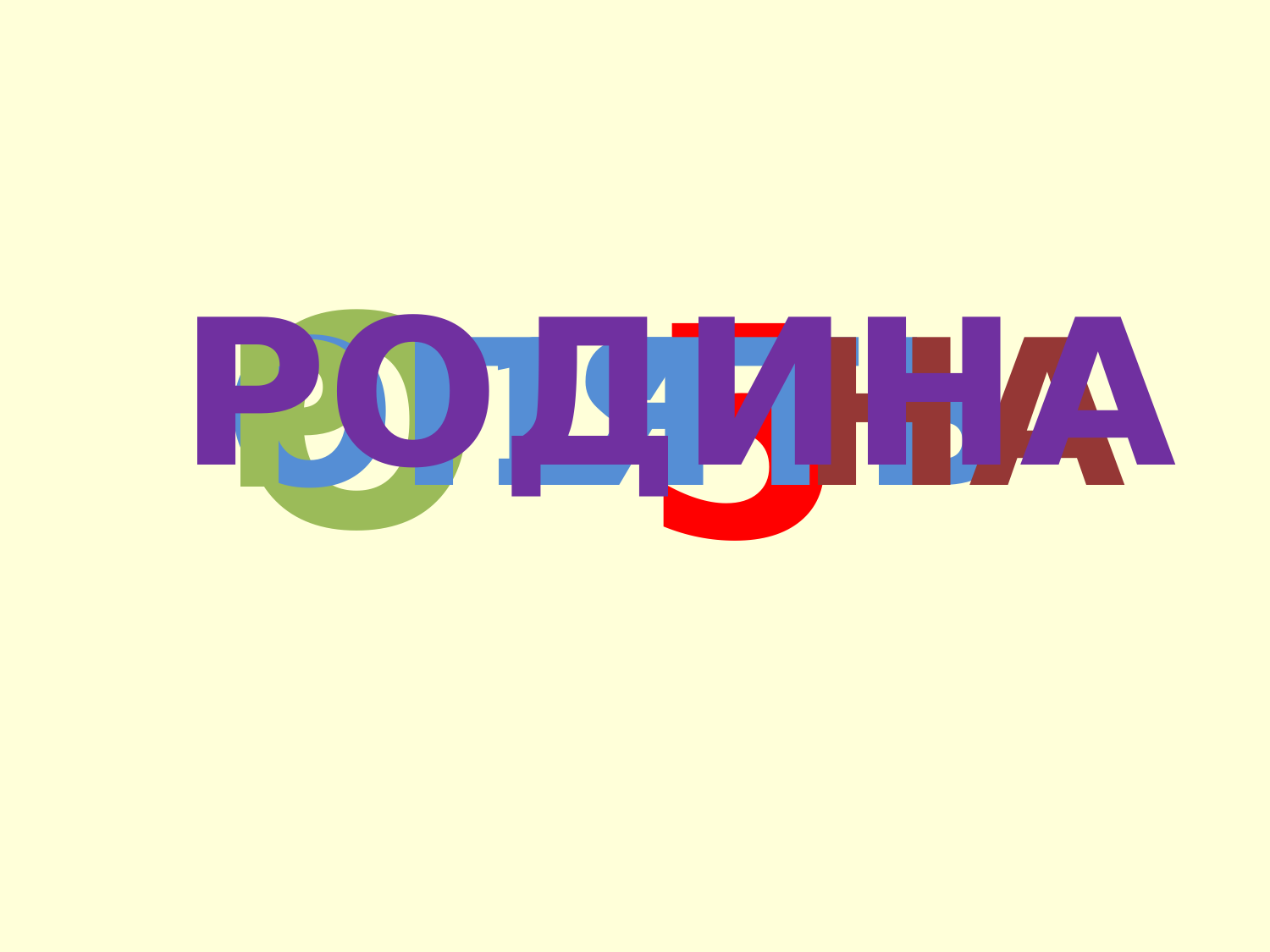

О
5
РОДИНА
ОПЯТЬ
1’
НА
Р